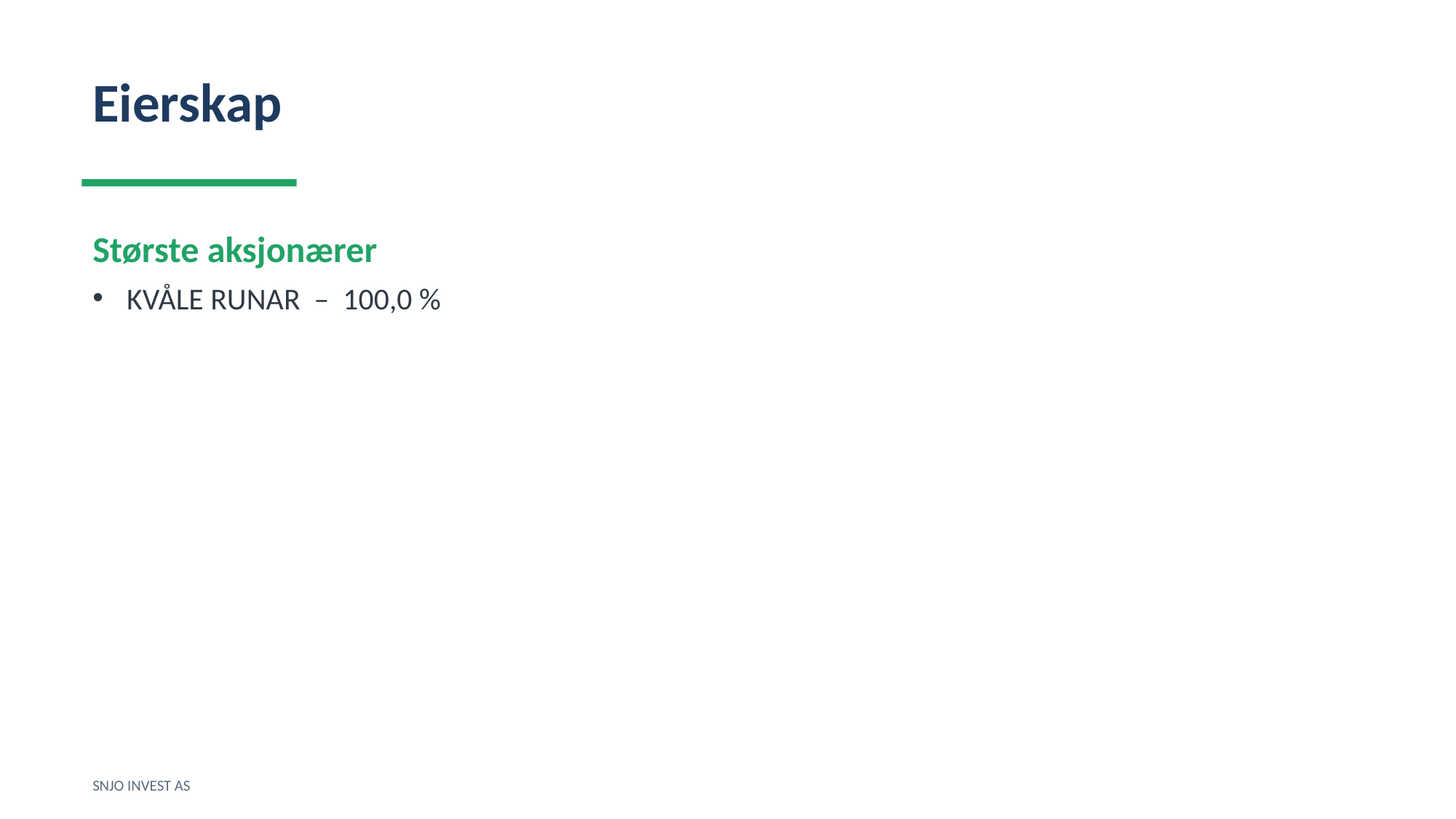

Eierskap

Største aksjonærer
KVÅLE RUNAR  –  100,0 %
SNJO INVEST AS